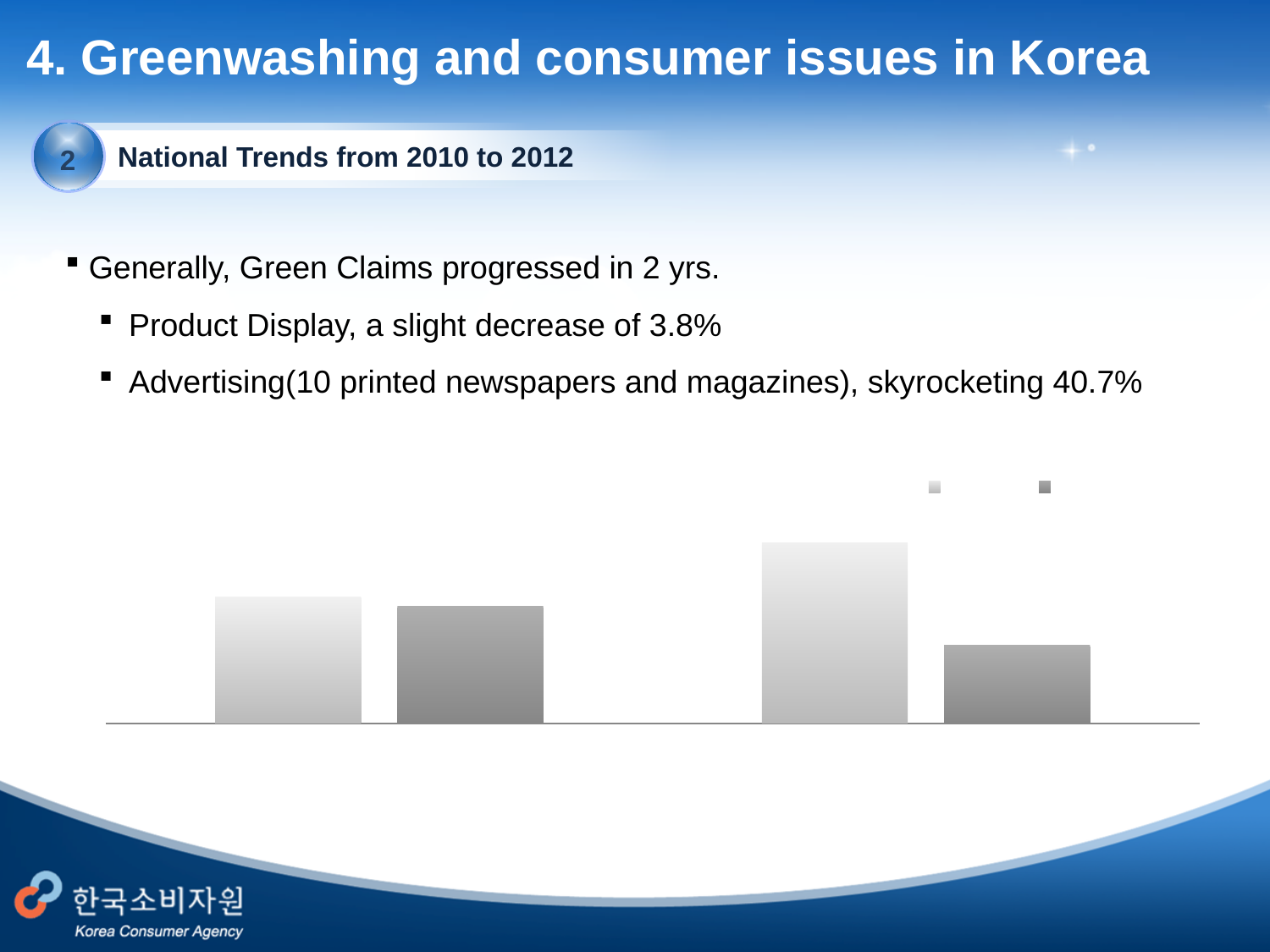

4. Greenwashing and consumer issues in Korea

National Trends from 2010 to 2012
2
 Generally, Green Claims progressed in 2 yrs.
Product Display, a slight decrease of 3.8%
Advertising(10 printed newspapers and magazines), skyrocketing 40.7%

### Chart: Greenwashing in Korea ,2010~2012

| Category | 2010 | 2012 |
|---|---|---|
| Product Display | 50.2 | 46.4 |
| Advertising | 71.8 | 31.1 |